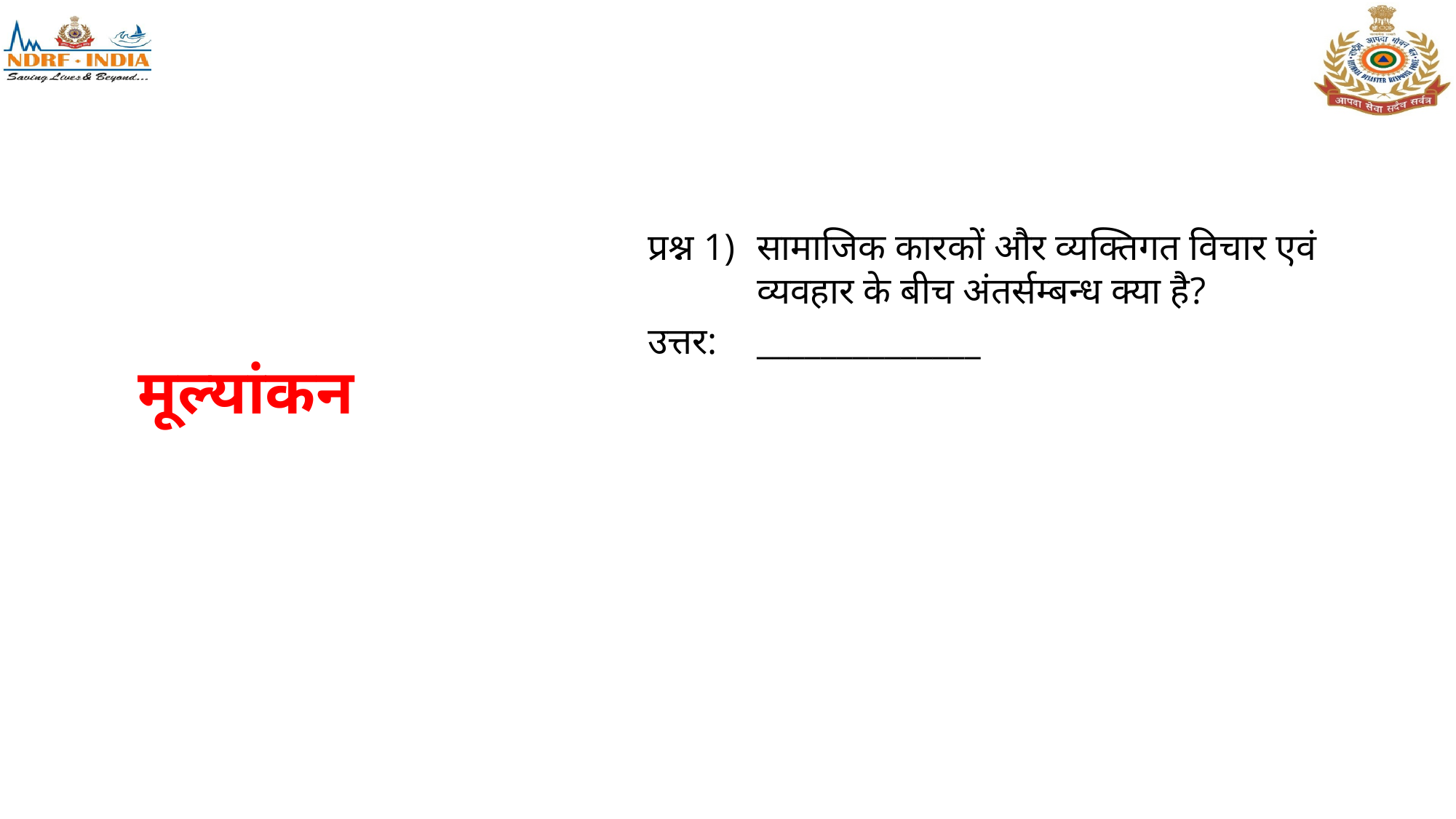

प्रश्न 1)	सामाजिक कारकों और व्यक्तिगत विचार एवं
	व्यवहार के बीच अंतर्सम्बन्ध क्या है?
उत्तर:	______________
# मूल्यांकन